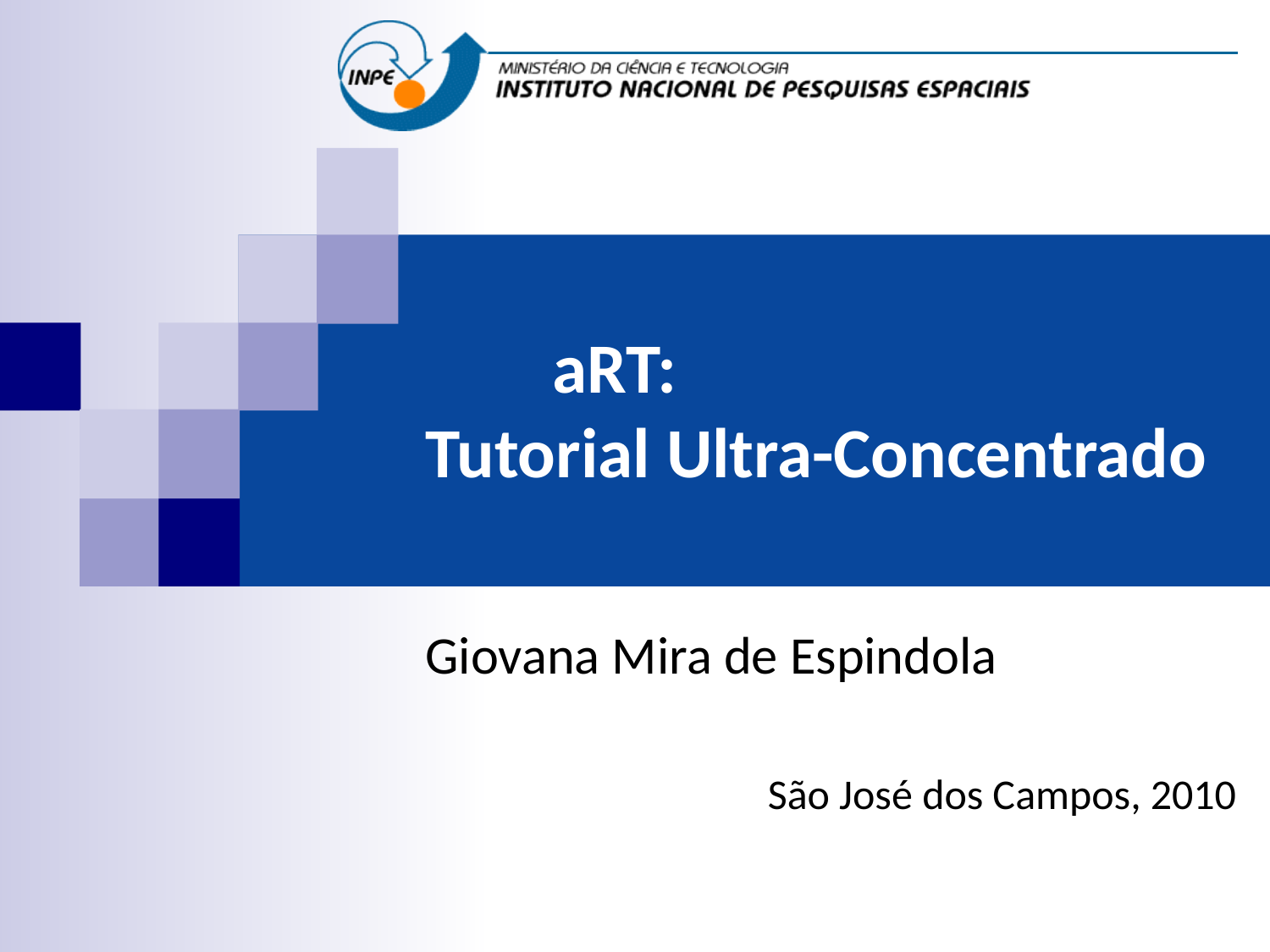

# aRT: Tutorial Ultra-Concentrado
Giovana Mira de Espindola

São José dos Campos, 2010